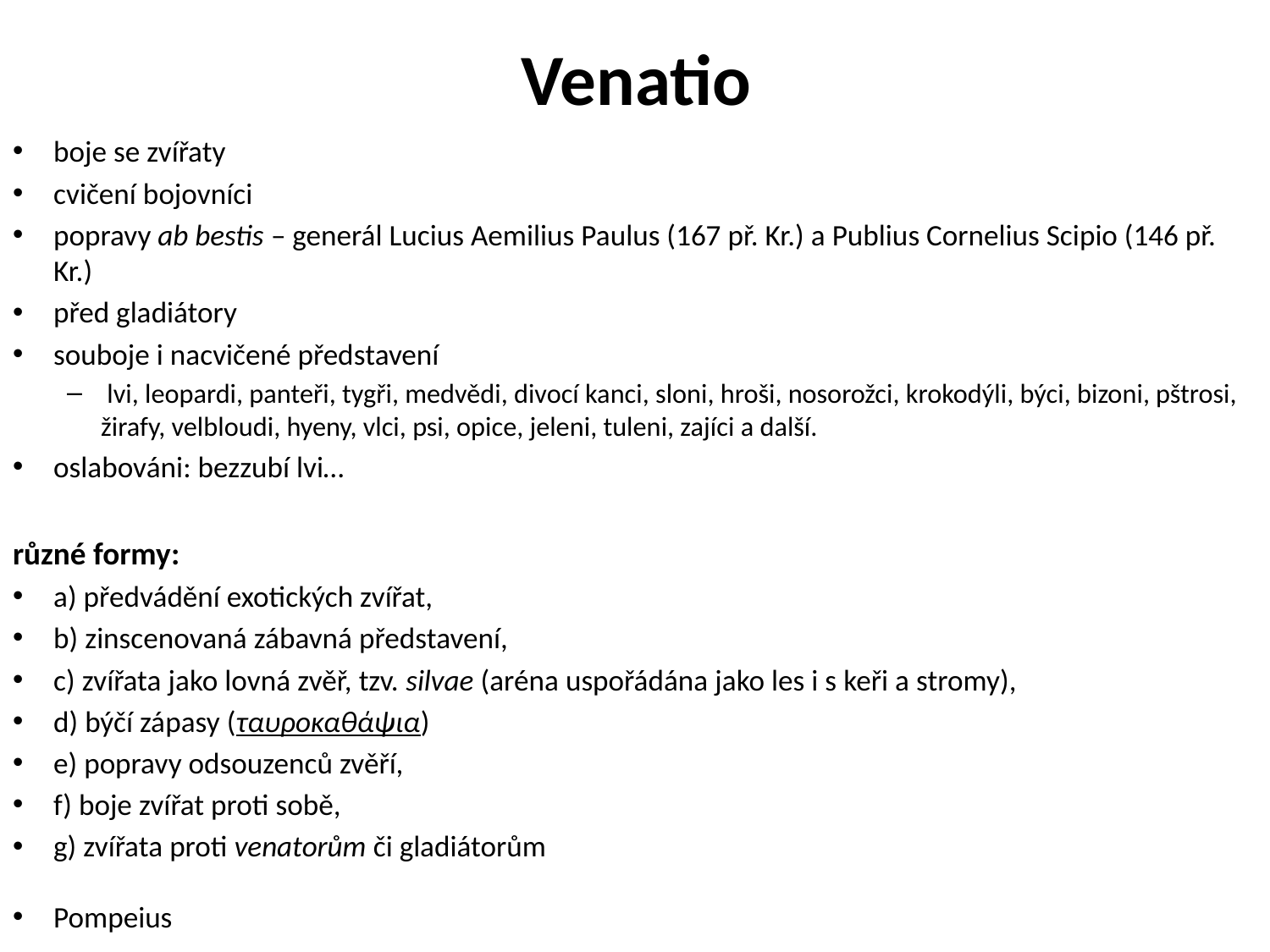

# Venatio
boje se zvířaty
cvičení bojovníci
popravy ab bestis – generál Lucius Aemilius Paulus (167 př. Kr.) a Publius Cornelius Scipio (146 př. Kr.)
před gladiátory
souboje i nacvičené představení
 lvi, leopardi, panteři, tygři, medvědi, divocí kanci, sloni, hroši, nosorožci, krokodýli, býci, bizoni, pštrosi, žirafy, velbloudi, hyeny, vlci, psi, opice, jeleni, tuleni, zajíci a další.
oslabováni: bezzubí lvi…

různé formy:
a) předvádění exotických zvířat,
b) zinscenovaná zábavná představení,
c) zvířata jako lovná zvěř, tzv. silvae (aréna uspořádána jako les i s keři a stromy),
d) býčí zápasy (ταυροκαθάψια)
e) popravy odsouzenců zvěří,
f) boje zvířat proti sobě,
g) zvířata proti venatorům či gladiátorům

Pompeius